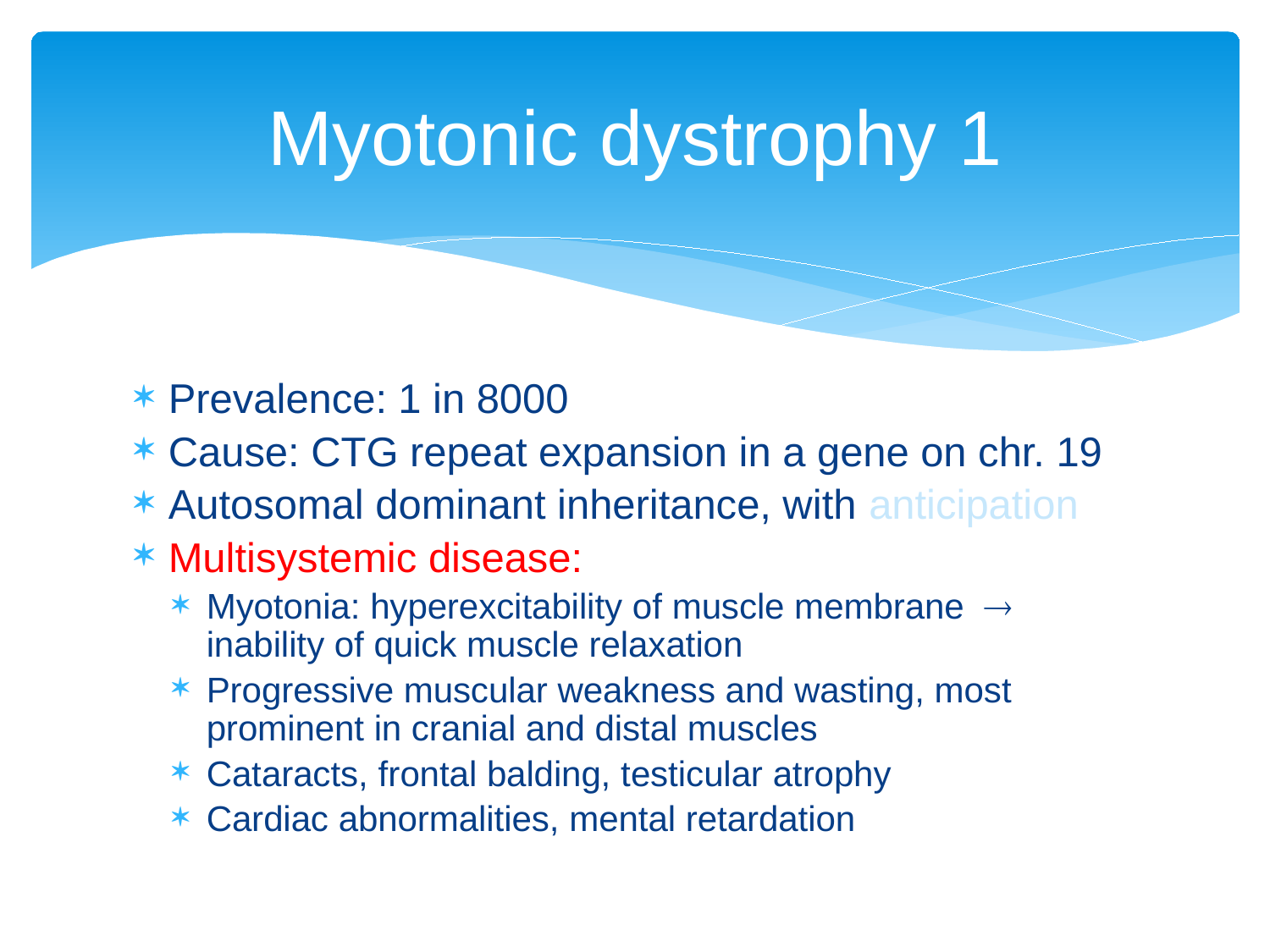

# Myotonic dystrophy 1
Prevalence: 1 in 8000
Cause: CTG repeat expansion in a gene on chr. 19
Autosomal dominant inheritance, with anticipation
Multisystemic disease:
Myotonia: hyperexcitability of muscle membrane  →  inability of quick muscle relaxation
Progressive muscular weakness and wasting, most prominent in cranial and distal muscles
Cataracts, frontal balding, testicular atrophy
Cardiac abnormalities, mental retardation